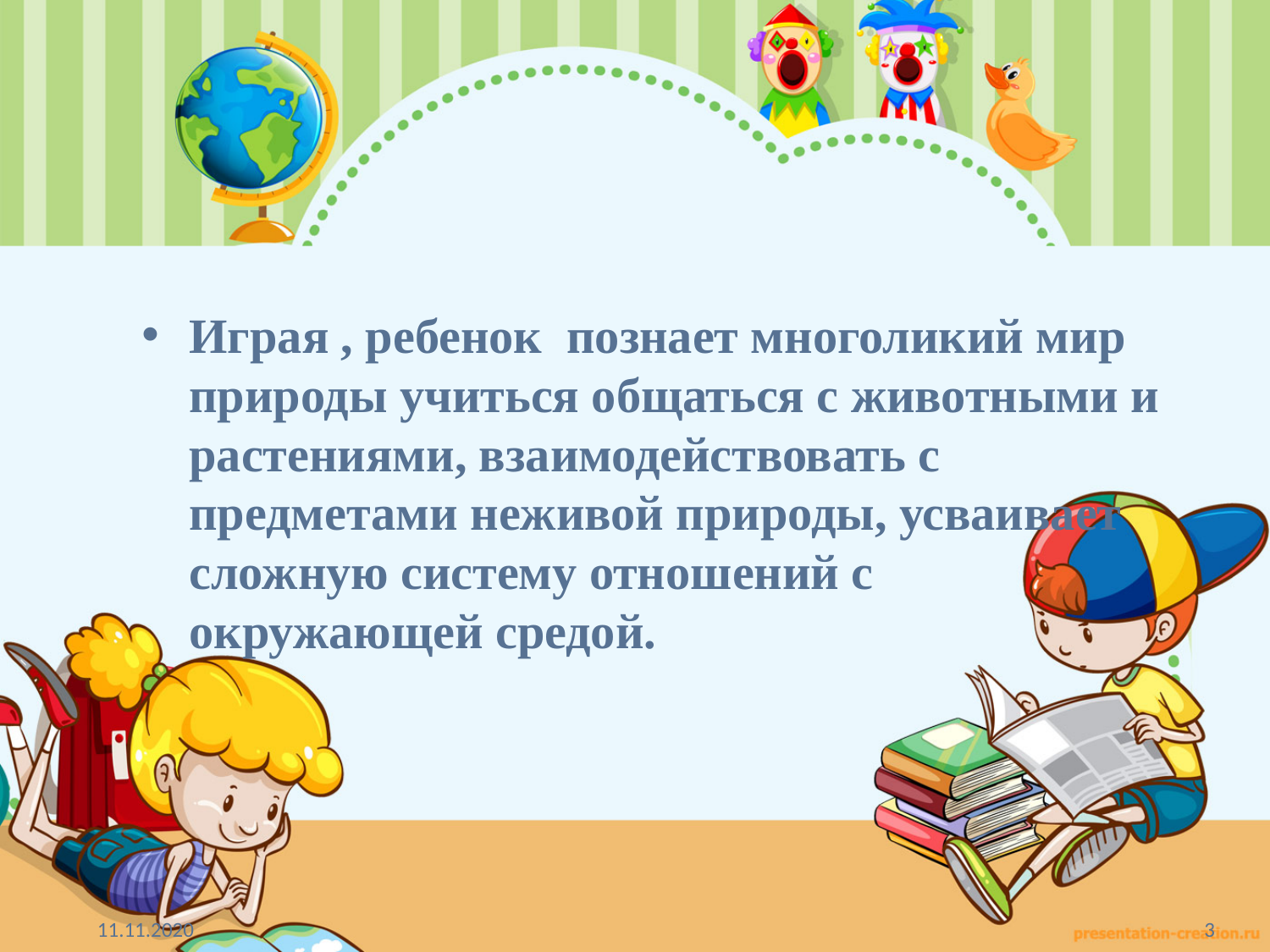

Играя , ребенок  познает многоликий мир природы учиться общаться с животными и растениями, взаимодействовать с предметами неживой природы, усваивает сложную систему отношений с окружающей средой.